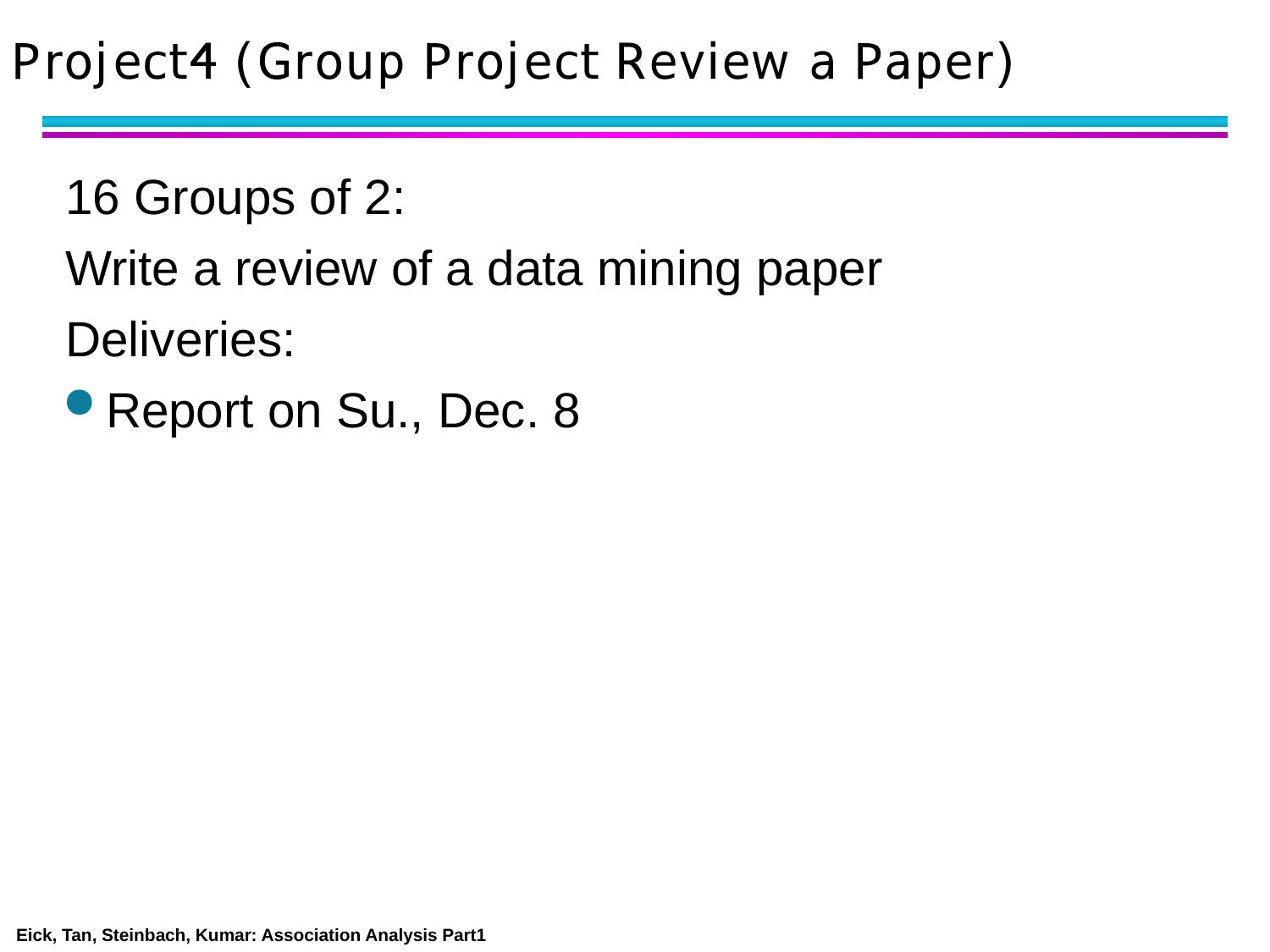

# Project4 (Group Project Review a Paper)
16 Groups of 2:
Write a review of a data mining paper
Deliveries:
Report on Su., Dec. 8